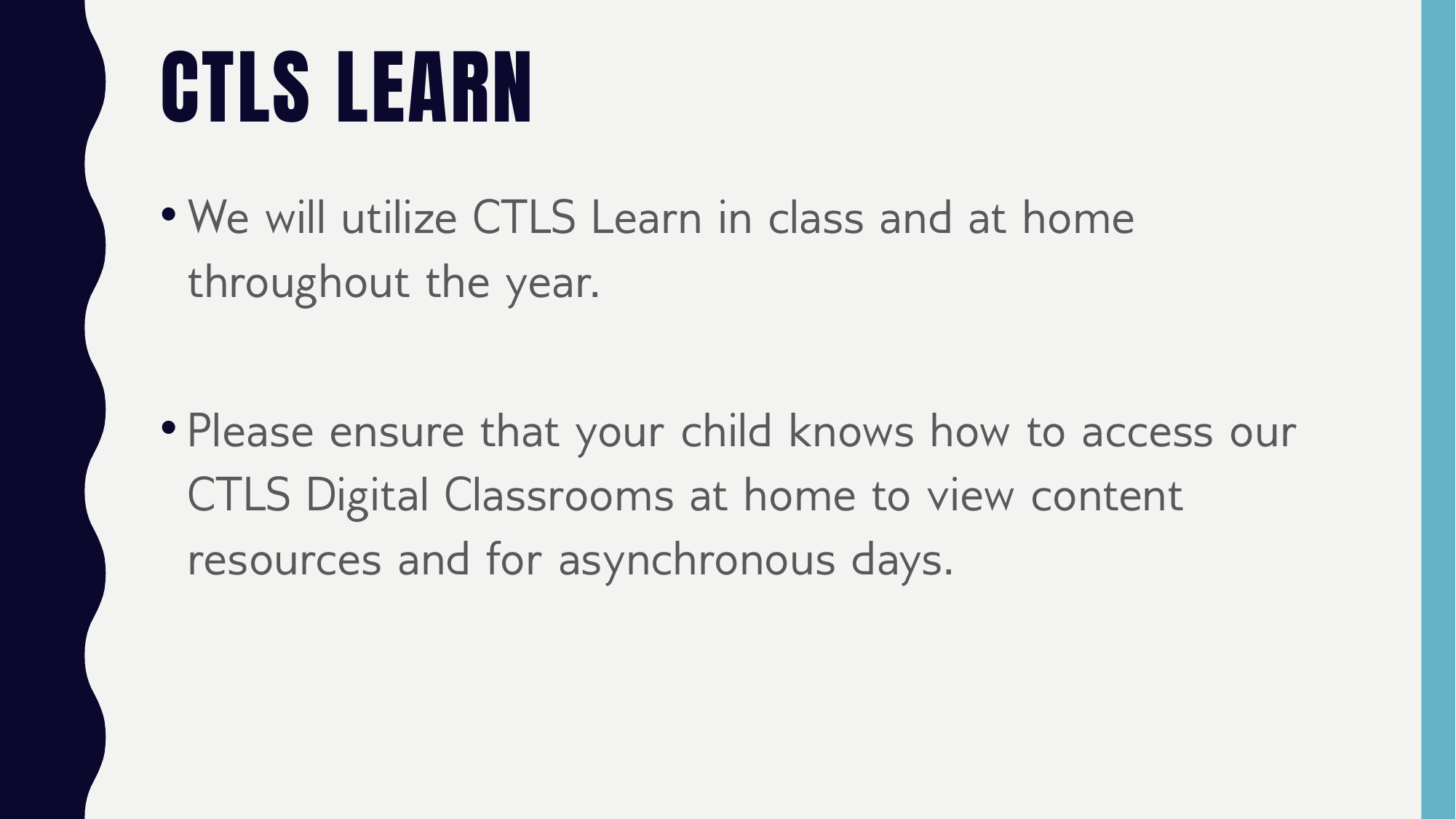

# Ctls learn
We will utilize CTLS Learn in class and at home throughout the year.

Please ensure that your child knows how to access our CTLS Digital Classrooms at home to view content resources and for asynchronous days.